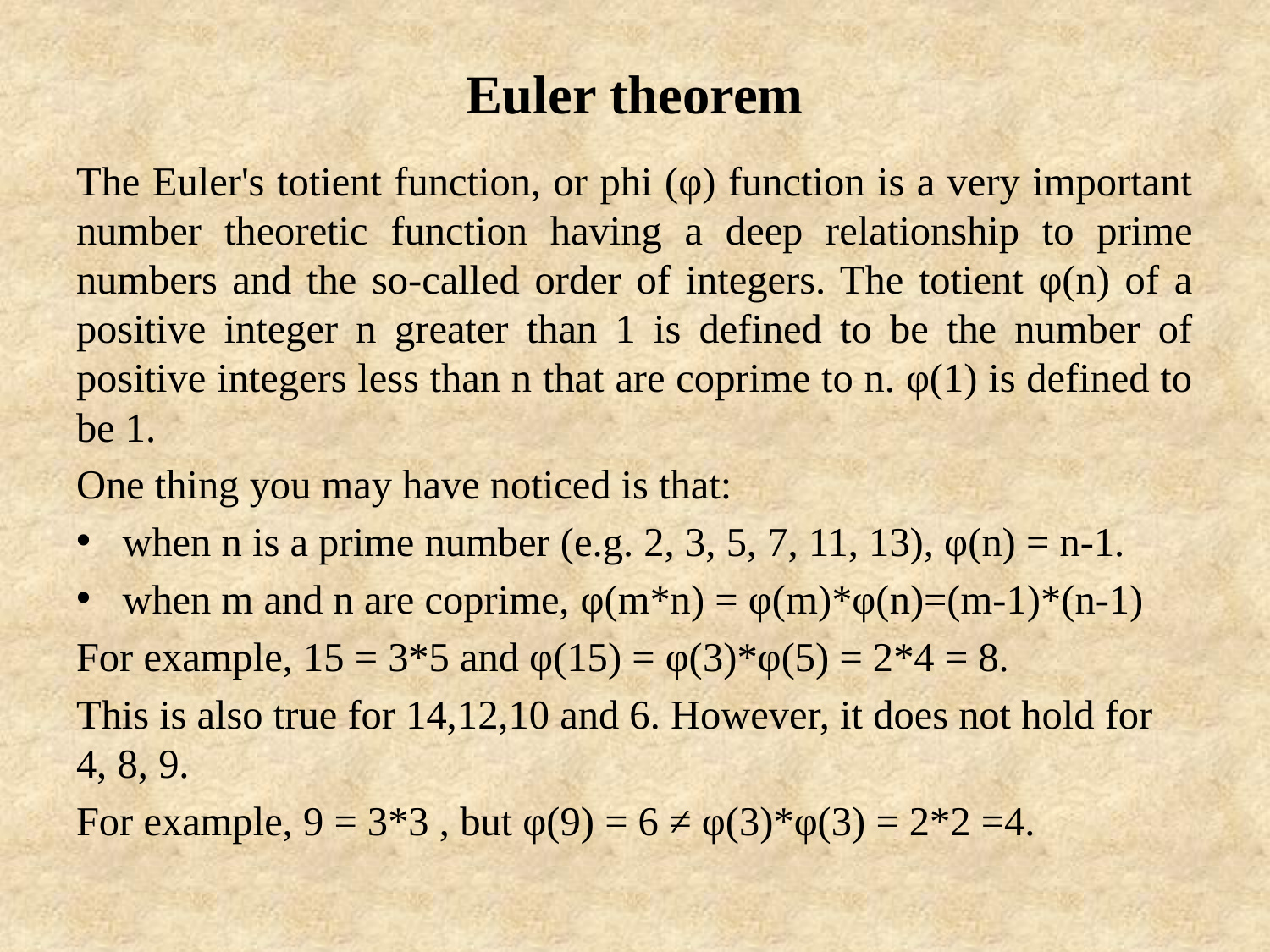

Euler theorem

The Euler's totient function, or phi (φ) function is a very important number theoretic function having a deep relationship to prime numbers and the so-called order of integers. The totient φ(n) of a positive integer n greater than 1 is defined to be the number of positive integers less than n that are coprime to n. φ(1) is defined to be 1.
One thing you may have noticed is that:
when n is a prime number (e.g. 2, 3, 5, 7, 11, 13), φ(n) = n-1.
when m and n are coprime, φ(m*n) = φ(m)*φ(n)=(m-1)*(n-1)
For example, 15 = 3*5 and φ(15) = φ(3)*φ(5) = 2*4 = 8.
This is also true for 14,12,10 and 6. However, it does not hold for 4, 8, 9.
For example, 9 = 3*3 , but φ(9) = 6 ≠ φ(3)*φ(3) = 2*2 =4.